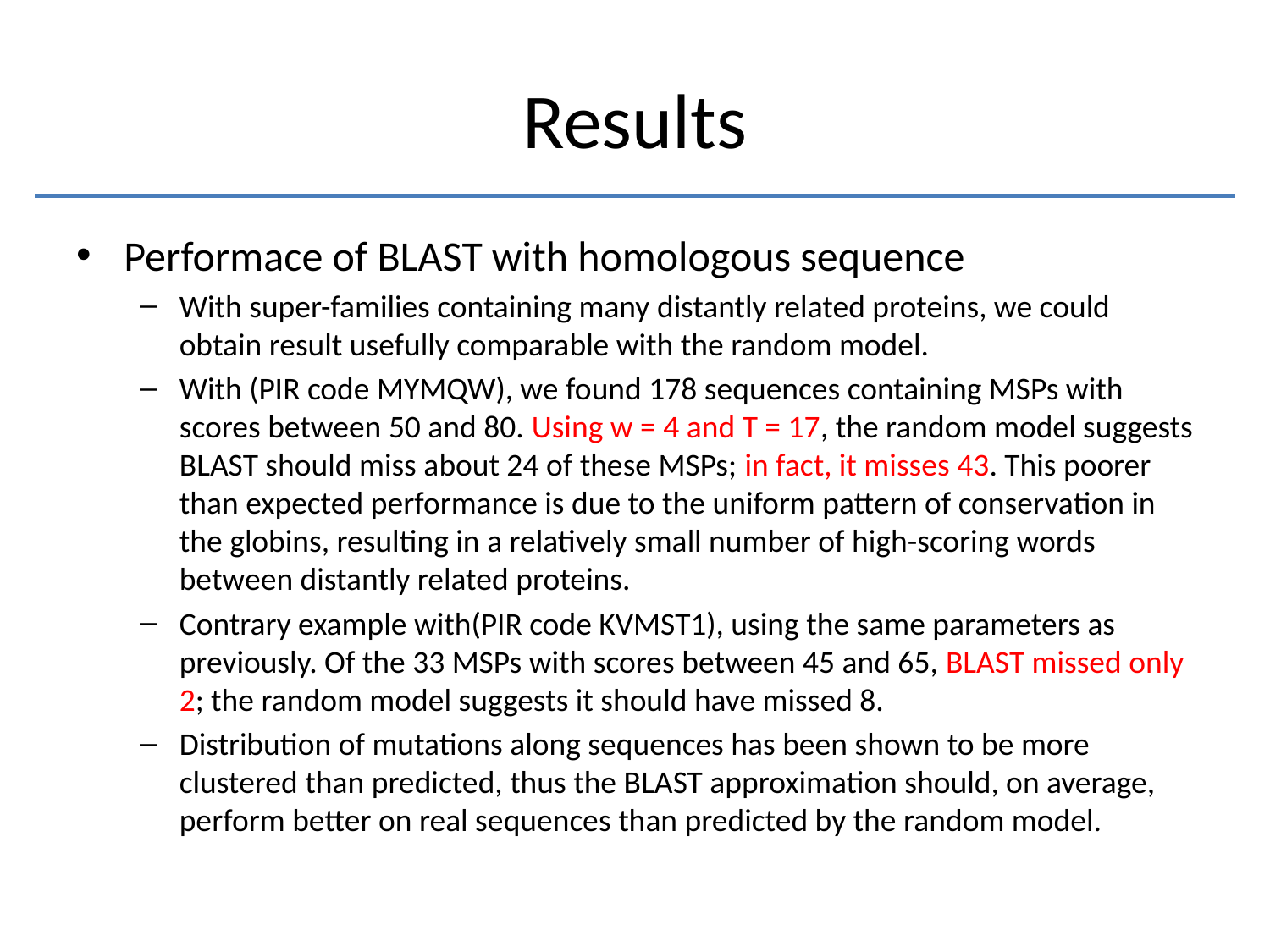

# Results
Performace of BLAST with homologous sequence
With super-families containing many distantly related proteins, we could obtain result usefully comparable with the random model.
With (PIR code MYMQW), we found 178 sequences containing MSPs with scores between 50 and 80. Using w = 4 and T = 17, the random model suggests BLAST should miss about 24 of these MSPs; in fact, it misses 43. This poorer than expected performance is due to the uniform pattern of conservation in the globins, resulting in a relatively small number of high-scoring words between distantly related proteins.
Contrary example with(PIR code KVMST1), using the same parameters as previously. Of the 33 MSPs with scores between 45 and 65, BLAST missed only 2; the random model suggests it should have missed 8.
Distribution of mutations along sequences has been shown to be more clustered than predicted, thus the BLAST approximation should, on average, perform better on real sequences than predicted by the random model.